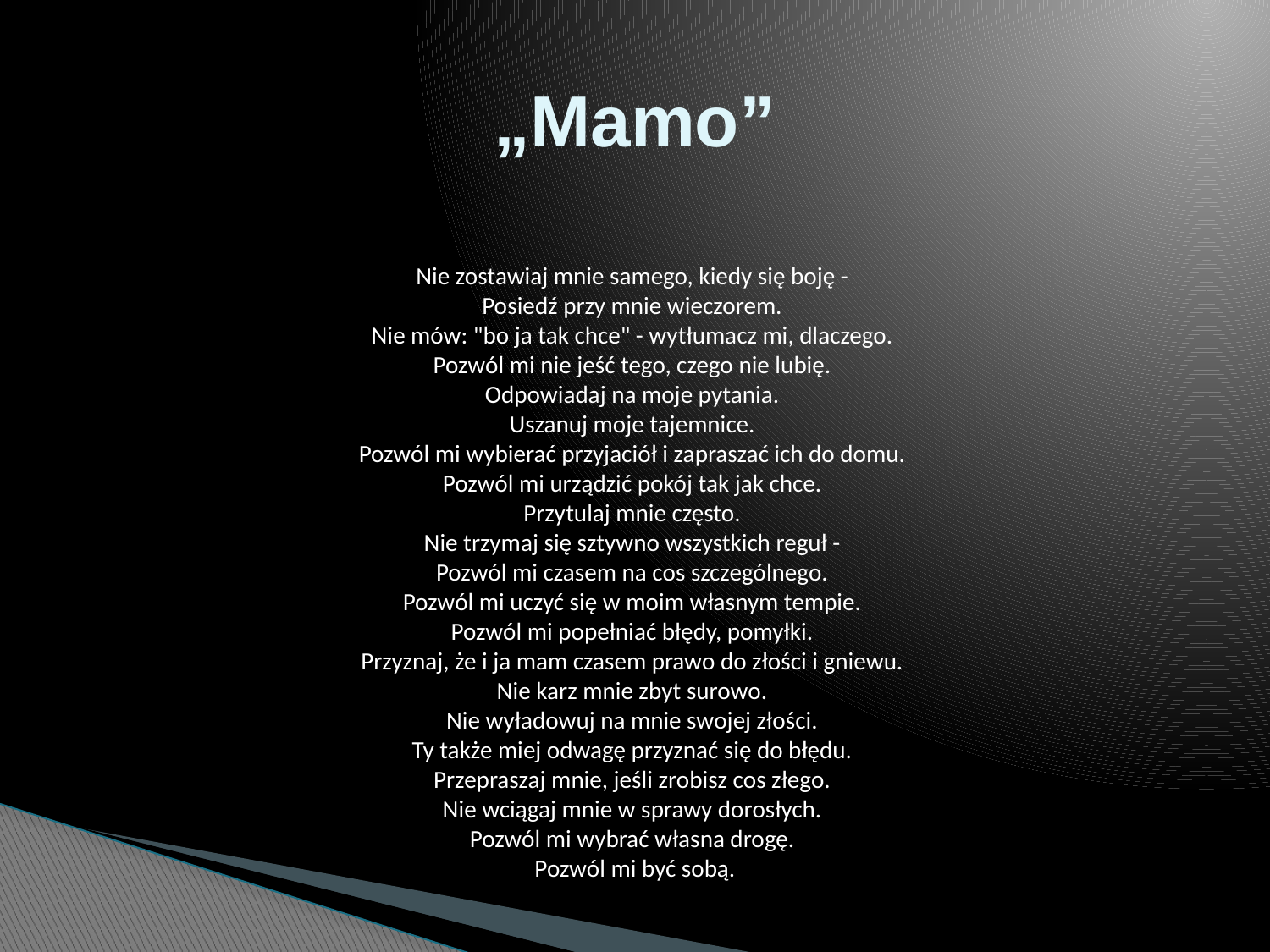

# „Mamo”

Nie zostawiaj mnie samego, kiedy się boję -
Posiedź przy mnie wieczorem.
Nie mów: "bo ja tak chce" - wytłumacz mi, dlaczego.
Pozwól mi nie jeść tego, czego nie lubię.
Odpowiadaj na moje pytania.
Uszanuj moje tajemnice.
Pozwól mi wybierać przyjaciół i zapraszać ich do domu.
Pozwól mi urządzić pokój tak jak chce.
Przytulaj mnie często.
Nie trzymaj się sztywno wszystkich reguł -
Pozwól mi czasem na cos szczególnego.
Pozwól mi uczyć się w moim własnym tempie.
Pozwól mi popełniać błędy, pomyłki.
Przyznaj, że i ja mam czasem prawo do złości i gniewu.
Nie karz mnie zbyt surowo.
Nie wyładowuj na mnie swojej złości.
Ty także miej odwagę przyznać się do błędu.
Przepraszaj mnie, jeśli zrobisz cos złego.
Nie wciągaj mnie w sprawy dorosłych.
Pozwól mi wybrać własna drogę.
Pozwól mi być sobą.